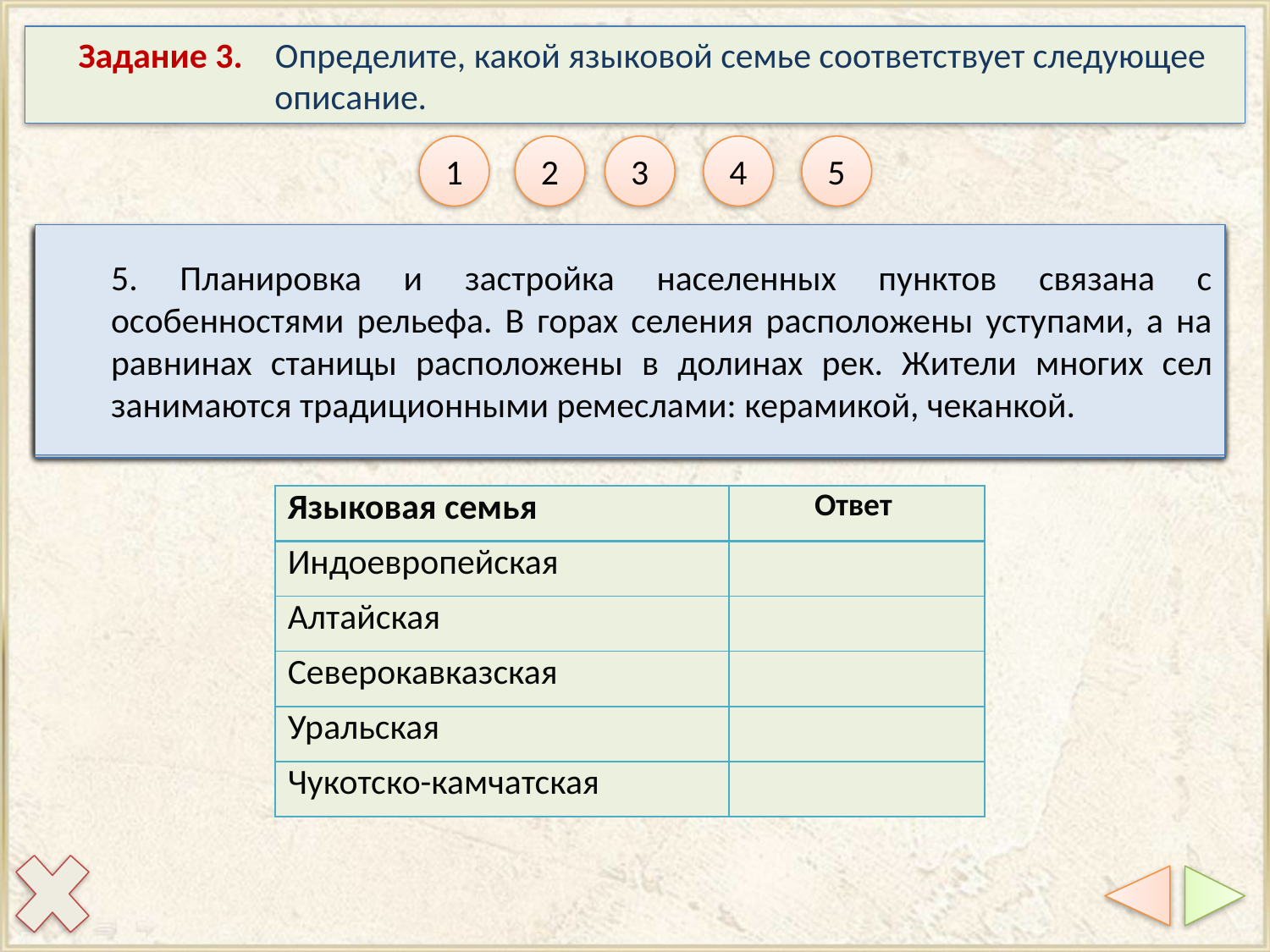

Задание 3.    Определите, какой языковой семье соответствует следующее  описание.
1
2
3
4
5
5. Планировка и застройка населенных пунктов связана с особенностями рельефа. В горах селения расположены уступами, а на равнинах станицы расположены в долинах рек. Жители многих сел занимаются традиционными ремеслами: керамикой, чеканкой.
1. Важнейшей особенностью народа является его многовековая миграционная активность. Народы в процессе миграций оказывались в разнообразных условиях. Они перенимали трудовые навыки коренного населения и приносили в районы нового расселения свой трудовой опыт.
2. Народы этой языковой семьи заняты, в основном, скотоводством, а это, прежде всего, обусловлено природными условиями мест их проживания. В пище преобладают мясо - молочные продукты. В изготовлении переносных жилищ, одежды и обуви использовались шкуры животных.
3. Большинство памятников древнерусского деревянного зодчества достались нам в наследство из финно-угорских земель.
Жители многих сел занимаются традиционными ремеслами: валянием из шерсти, вышивкой, ткачеством, изготовление поделок из бересты.
4. Традиционными занятиями народов севера (чукчи, ханты, манси) является оленеводство, охота и рыболовство. Их культура, быт свидетельствуют о том, что они хорошо приспособились к жизни в сложных условиях Севера.
| Языковая семья | Ответ |
| --- | --- |
| Индоевропейская |  |
| Алтайская |  |
| Северокавказская |  |
| Уральская |  |
| Чукотско-камчатская |  |